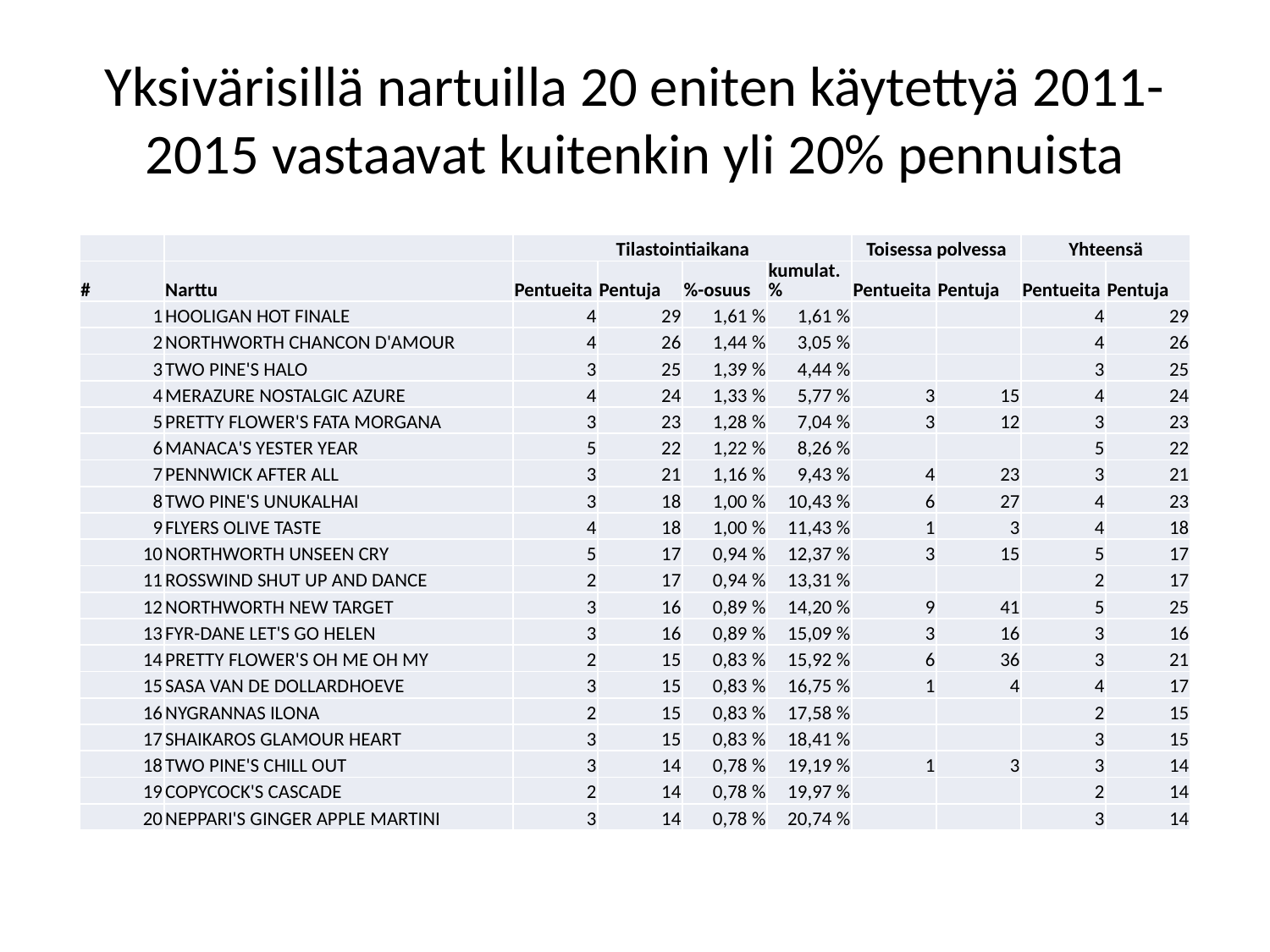

# Yksivärisillä nartuilla 20 eniten käytettyä 2011-2015 vastaavat kuitenkin yli 20% pennuista
|  |  | Tilastointiaikana |  |  |  | Toisessa polvessa |  | Yhteensä |  |
| --- | --- | --- | --- | --- | --- | --- | --- | --- | --- |
| # | Narttu | Pentueita | Pentuja | %-osuus | kumulat.% | Pentueita | Pentuja | Pentueita | Pentuja |
| 1 | HOOLIGAN HOT FINALE | 4 | 29 | 1,61 % | 1,61 % |  |  | 4 | 29 |
| 2 | NORTHWORTH CHANCON D'AMOUR | 4 | 26 | 1,44 % | 3,05 % |  |  | 4 | 26 |
| 3 | TWO PINE'S HALO | 3 | 25 | 1,39 % | 4,44 % |  |  | 3 | 25 |
| 4 | MERAZURE NOSTALGIC AZURE | 4 | 24 | 1,33 % | 5,77 % | 3 | 15 | 4 | 24 |
| 5 | PRETTY FLOWER'S FATA MORGANA | 3 | 23 | 1,28 % | 7,04 % | 3 | 12 | 3 | 23 |
| 6 | MANACA'S YESTER YEAR | 5 | 22 | 1,22 % | 8,26 % |  |  | 5 | 22 |
| 7 | PENNWICK AFTER ALL | 3 | 21 | 1,16 % | 9,43 % | 4 | 23 | 3 | 21 |
| 8 | TWO PINE'S UNUKALHAI | 3 | 18 | 1,00 % | 10,43 % | 6 | 27 | 4 | 23 |
| 9 | FLYERS OLIVE TASTE | 4 | 18 | 1,00 % | 11,43 % | 1 | 3 | 4 | 18 |
| 10 | NORTHWORTH UNSEEN CRY | 5 | 17 | 0,94 % | 12,37 % | 3 | 15 | 5 | 17 |
| 11 | ROSSWIND SHUT UP AND DANCE | 2 | 17 | 0,94 % | 13,31 % |  |  | 2 | 17 |
| 12 | NORTHWORTH NEW TARGET | 3 | 16 | 0,89 % | 14,20 % | 9 | 41 | 5 | 25 |
| 13 | FYR-DANE LET'S GO HELEN | 3 | 16 | 0,89 % | 15,09 % | 3 | 16 | 3 | 16 |
| 14 | PRETTY FLOWER'S OH ME OH MY | 2 | 15 | 0,83 % | 15,92 % | 6 | 36 | 3 | 21 |
| 15 | SASA VAN DE DOLLARDHOEVE | 3 | 15 | 0,83 % | 16,75 % | 1 | 4 | 4 | 17 |
| 16 | NYGRANNAS ILONA | 2 | 15 | 0,83 % | 17,58 % |  |  | 2 | 15 |
| 17 | SHAIKAROS GLAMOUR HEART | 3 | 15 | 0,83 % | 18,41 % |  |  | 3 | 15 |
| 18 | TWO PINE'S CHILL OUT | 3 | 14 | 0,78 % | 19,19 % | 1 | 3 | 3 | 14 |
| 19 | COPYCOCK'S CASCADE | 2 | 14 | 0,78 % | 19,97 % |  |  | 2 | 14 |
| 20 | NEPPARI'S GINGER APPLE MARTINI | 3 | 14 | 0,78 % | 20,74 % |  |  | 3 | 14 |